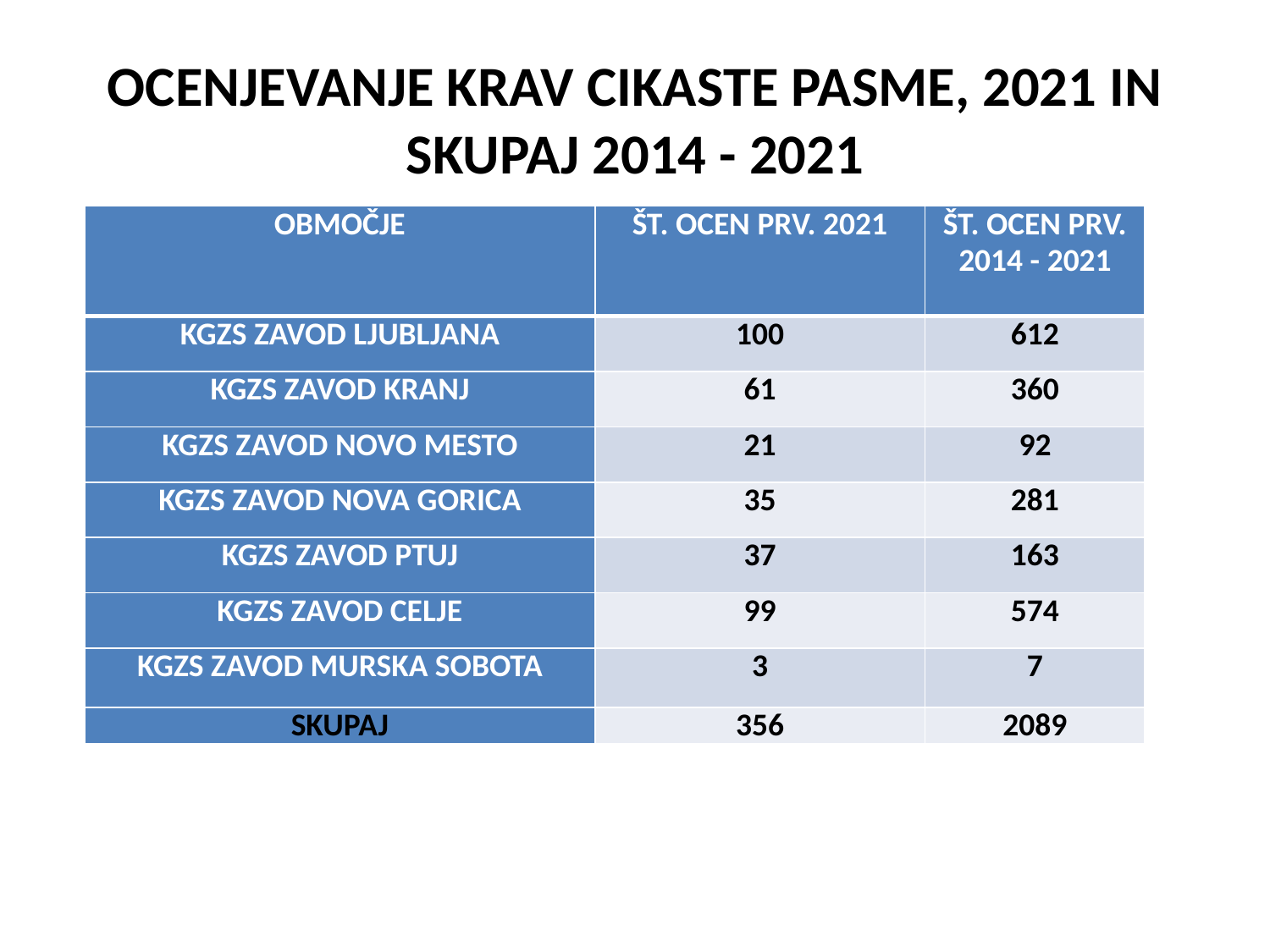

# OCENJEVANJE KRAV CIKASTE PASME, 2021 IN SKUPAJ 2014 - 2021
| OBMOČJE | ŠT. OCEN PRV. 2021 | ŠT. OCEN PRV. 2014 - 2021 |
| --- | --- | --- |
| KGZS ZAVOD LJUBLJANA | 100 | 612 |
| KGZS ZAVOD KRANJ | 61 | 360 |
| KGZS ZAVOD NOVO MESTO | 21 | 92 |
| KGZS ZAVOD NOVA GORICA | 35 | 281 |
| KGZS ZAVOD PTUJ | 37 | 163 |
| KGZS ZAVOD CELJE | 99 | 574 |
| KGZS ZAVOD MURSKA SOBOTA | 3 | 7 |
| SKUPAJ | 356 | 2089 |